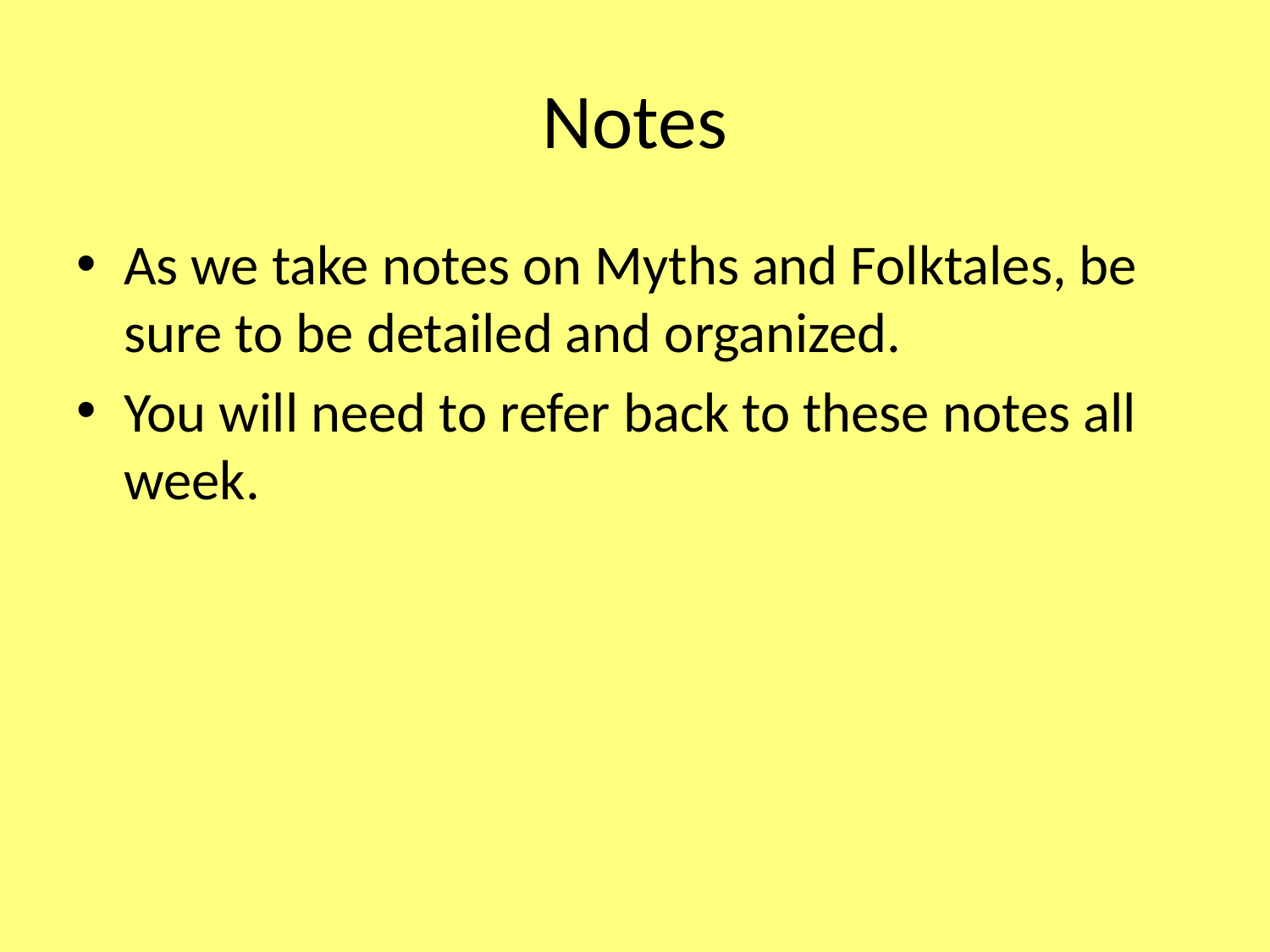

# Notes
As we take notes on Myths and Folktales, be sure to be detailed and organized.
You will need to refer back to these notes all week.